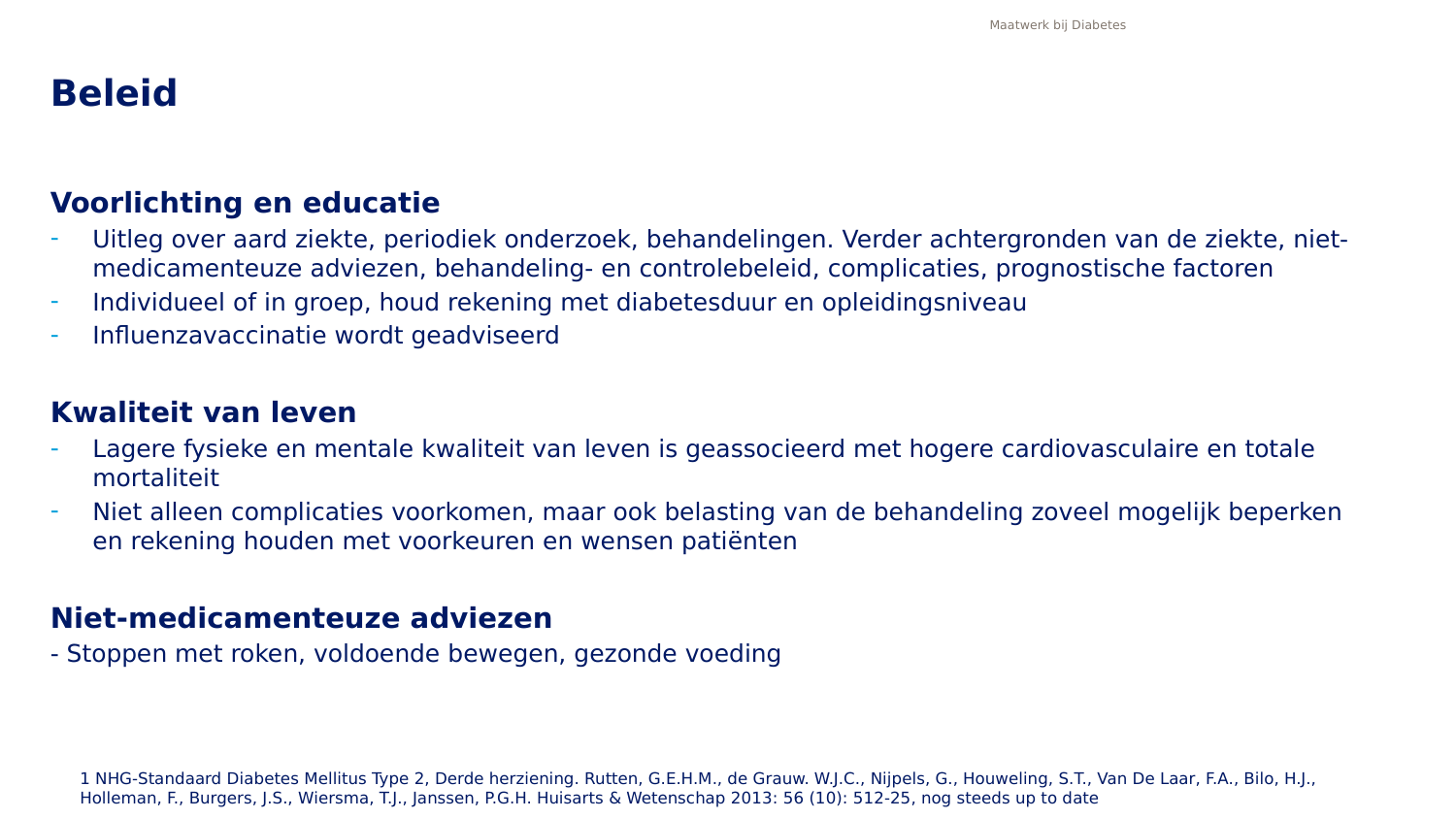

Maatwerk bij Diabetes
# Beleid
Voorlichting en educatie
Uitleg over aard ziekte, periodiek onderzoek, behandelingen. Verder achtergronden van de ziekte, niet-medicamenteuze adviezen, behandeling- en controlebeleid, complicaties, prognostische factoren
Individueel of in groep, houd rekening met diabetesduur en opleidingsniveau
Influenzavaccinatie wordt geadviseerd

Kwaliteit van leven
Lagere fysieke en mentale kwaliteit van leven is geassocieerd met hogere cardiovasculaire en totale mortaliteit
Niet alleen complicaties voorkomen, maar ook belasting van de behandeling zoveel mogelijk beperken en rekening houden met voorkeuren en wensen patiënten

Niet-medicamenteuze adviezen
- Stoppen met roken, voldoende bewegen, gezonde voeding

1 NHG-Standaard Diabetes Mellitus Type 2, Derde herziening. Rutten, G.E.H.M., de Grauw. W.J.C., Nijpels, G., Houweling, S.T., Van De Laar, F.A., Bilo, H.J., Holleman, F., Burgers, J.S., Wiersma, T.J., Janssen, P.G.H. Huisarts & Wetenschap 2013: 56 (10): 512-25, nog steeds up to date